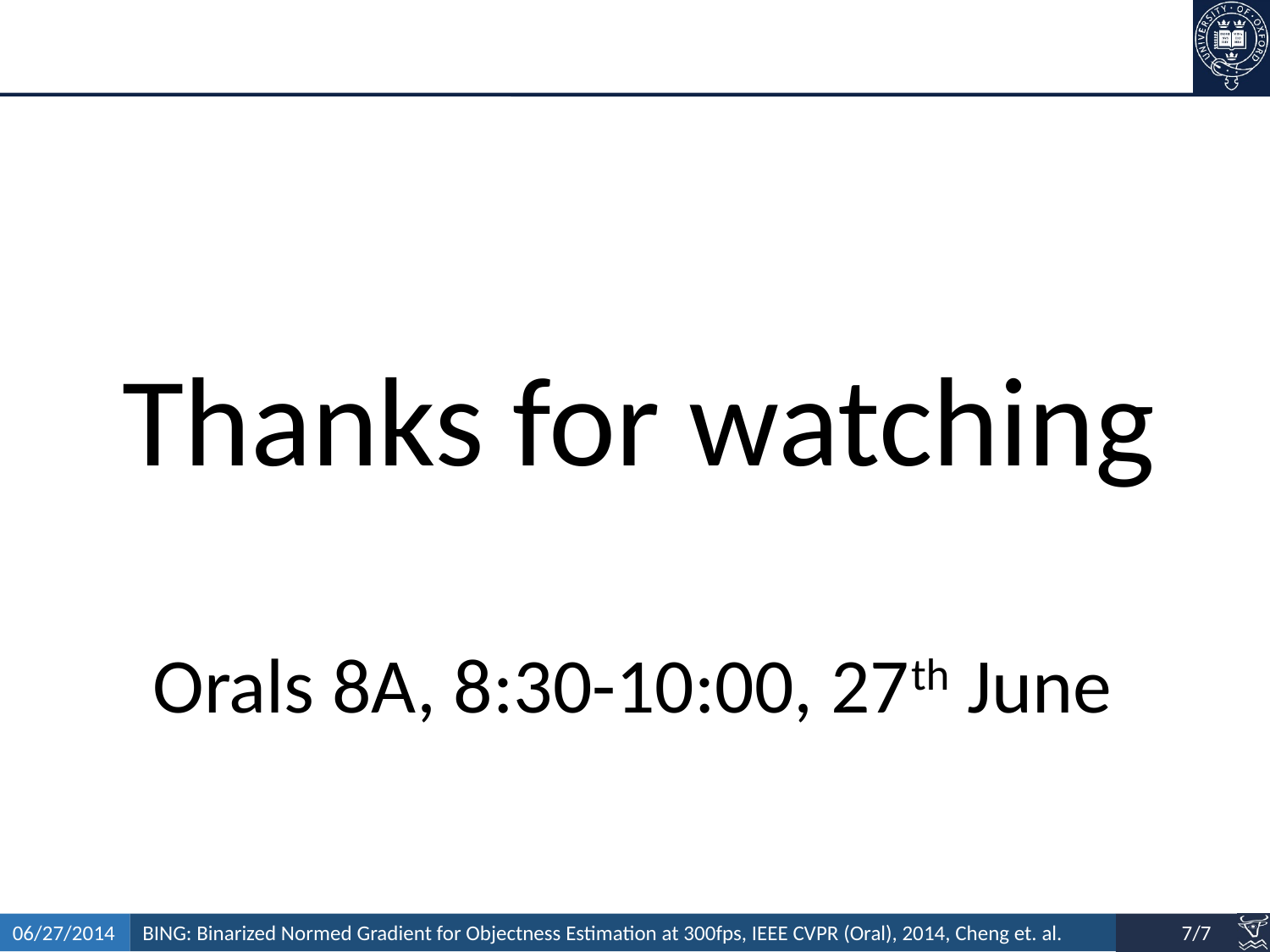

#

Thanks for watching
Orals 8A, 8:30-10:00, 27th June